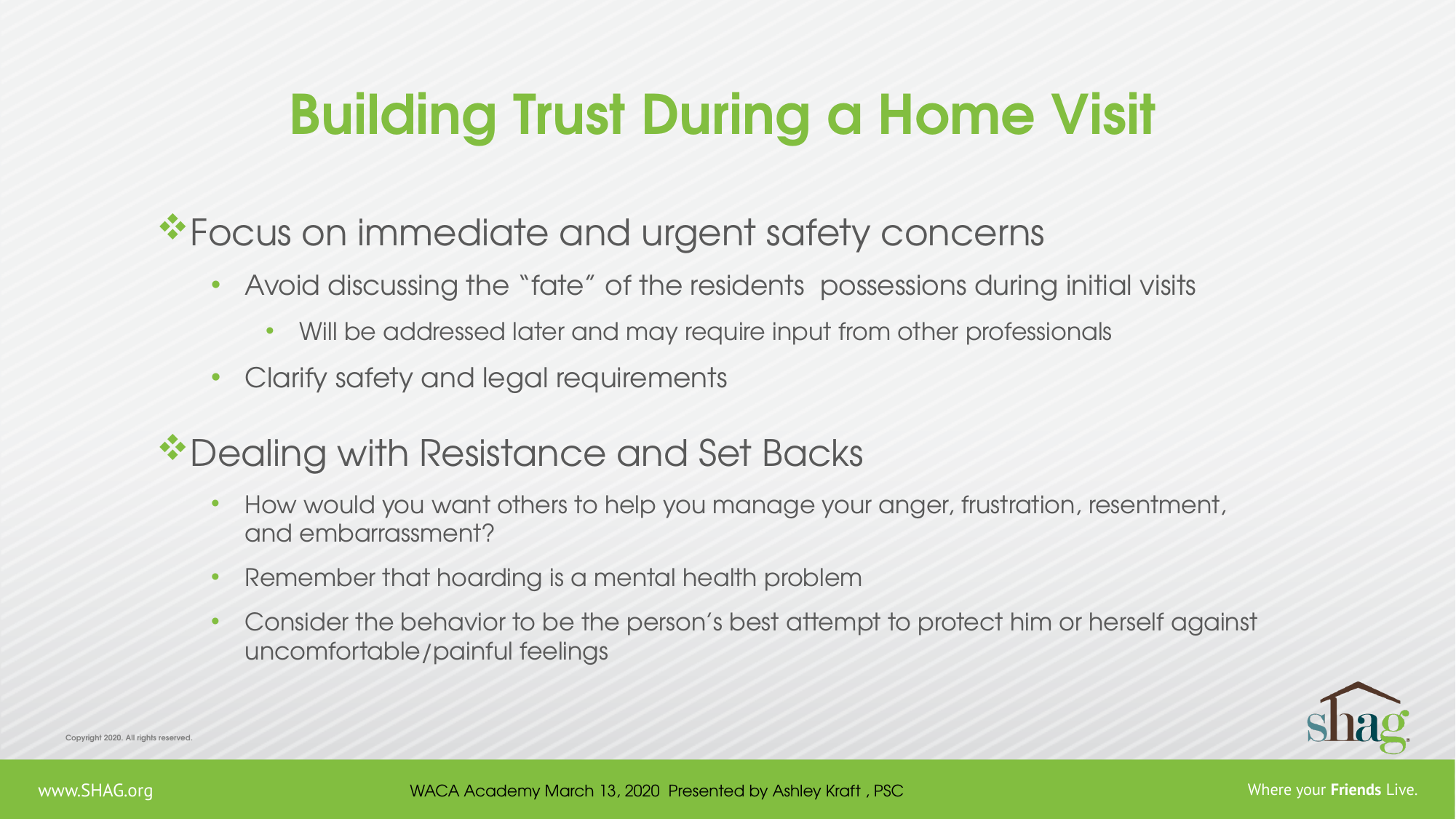

# Building Trust During a Home Visit
Focus on immediate and urgent safety concerns
Avoid discussing the “fate” of the residents  possessions during initial visits
Will be addressed later and may require input from other professionals
Clarify safety and legal requirements
Dealing with Resistance and Set Backs
How would you want others to help you manage your anger, frustration, resentment, and embarrassment?
Remember that hoarding is a mental health problem
Consider the behavior to be the person’s best attempt to protect him or herself against uncomfortable/painful feelings

WACA Academy March 13, 2020  Presented by Ashley Kraft , PSC